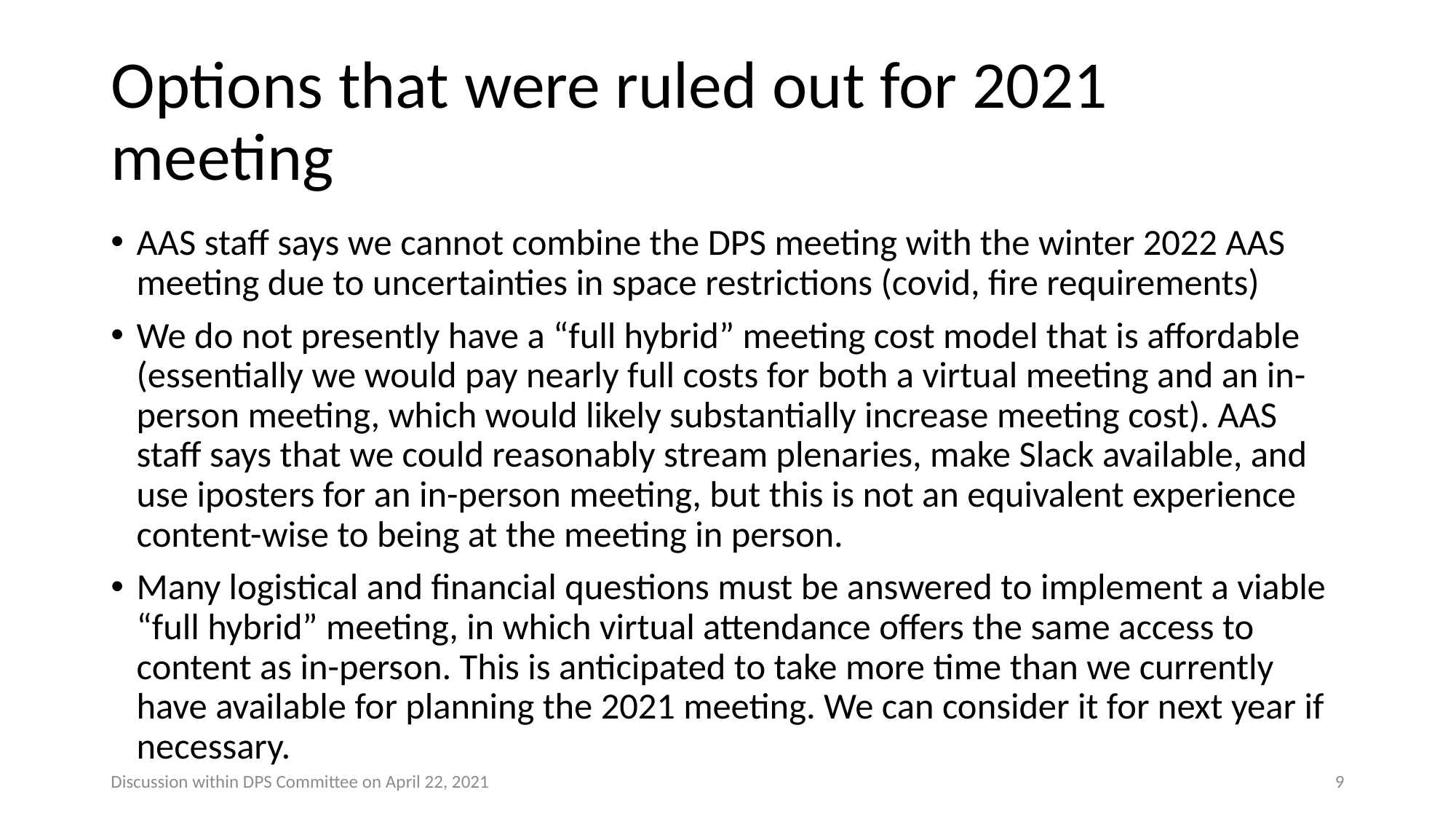

# Options that were ruled out for 2021 meeting
AAS staff says we cannot combine the DPS meeting with the winter 2022 AAS meeting due to uncertainties in space restrictions (covid, fire requirements)
We do not presently have a “full hybrid” meeting cost model that is affordable (essentially we would pay nearly full costs for both a virtual meeting and an in-person meeting, which would likely substantially increase meeting cost). AAS staff says that we could reasonably stream plenaries, make Slack available, and use iposters for an in-person meeting, but this is not an equivalent experience content-wise to being at the meeting in person.
Many logistical and financial questions must be answered to implement a viable “full hybrid” meeting, in which virtual attendance offers the same access to content as in-person. This is anticipated to take more time than we currently have available for planning the 2021 meeting. We can consider it for next year if necessary.
Discussion within DPS Committee on April 22, 2021
9